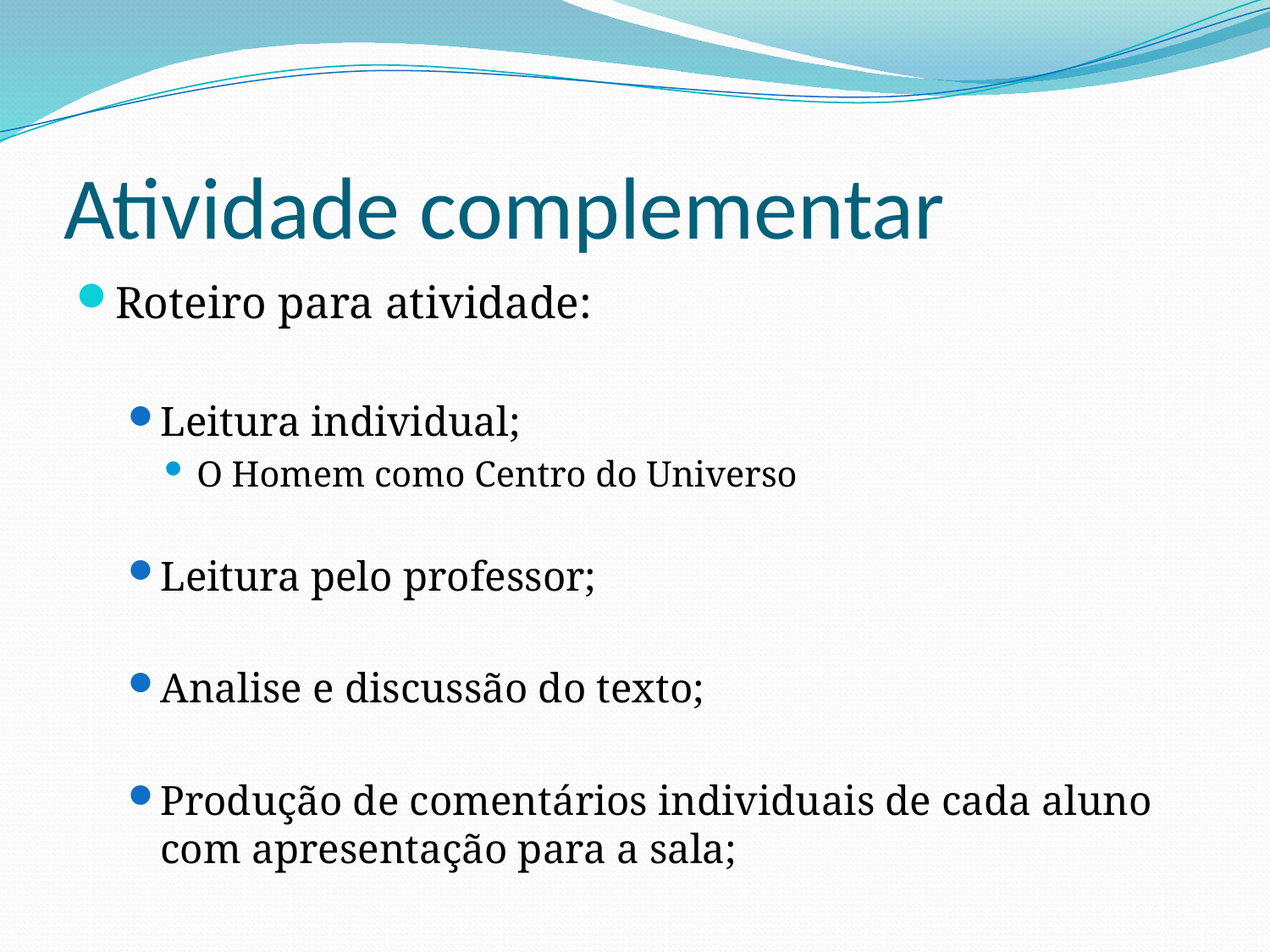

# Atividade complementar
Roteiro para atividade:

Leitura individual;
O Homem como Centro do Universo

Leitura pelo professor;

Analise e discussão do texto;

Produção de comentários individuais de cada aluno com apresentação para a sala;